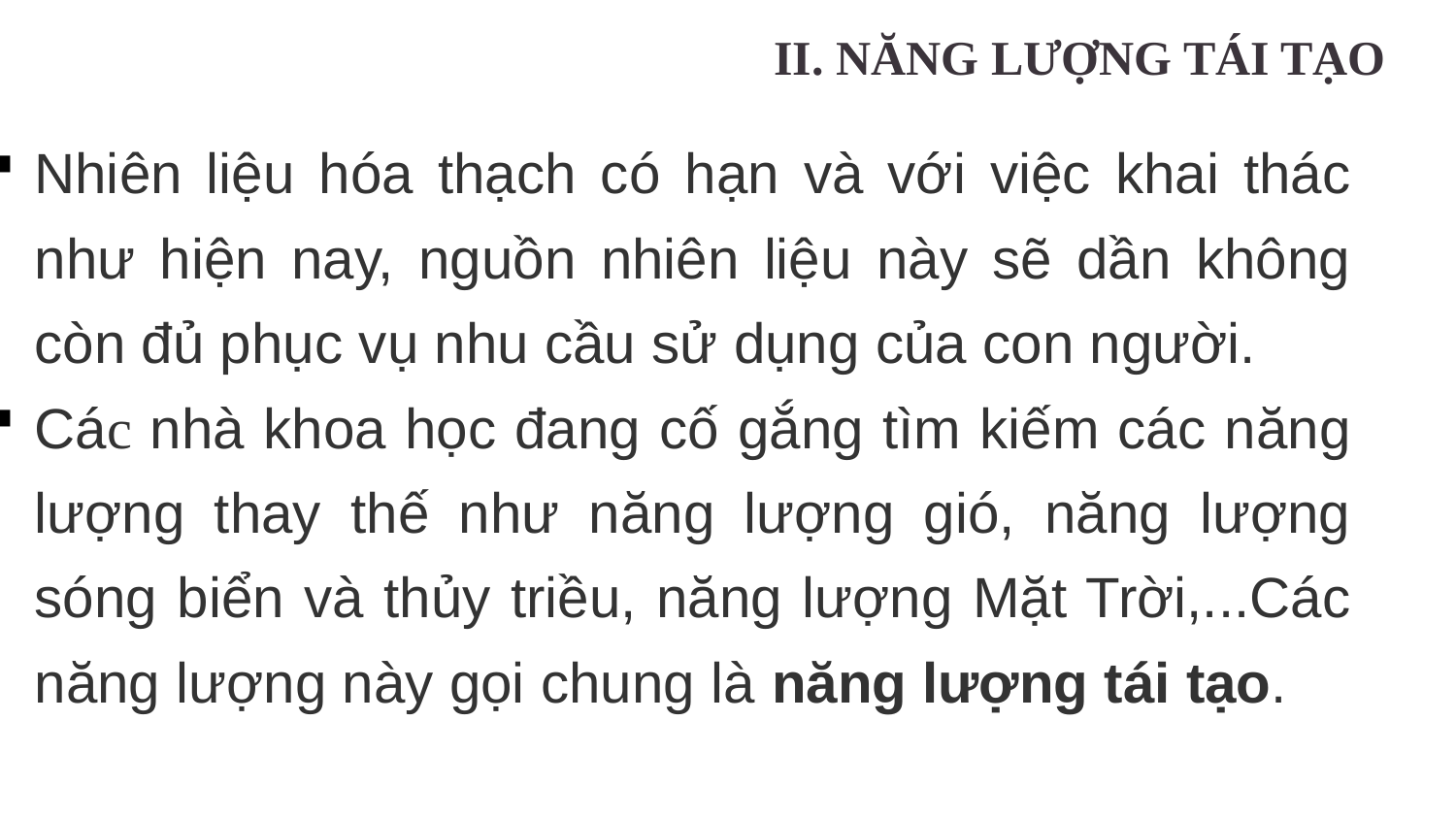

II. NĂNG LƯỢNG TÁI TẠO
Nhiên liệu hóa thạch có hạn và với việc khai thác như hiện nay, nguồn nhiên liệu này sẽ dần không còn đủ phục vụ nhu cầu sử dụng của con người.
Các nhà khoa học đang cố gắng tìm kiếm các năng lượng thay thế như năng lượng gió, năng lượng sóng biển và thủy triều, năng lượng Mặt Trời,...Các năng lượng này gọi chung là năng lượng tái tạo.